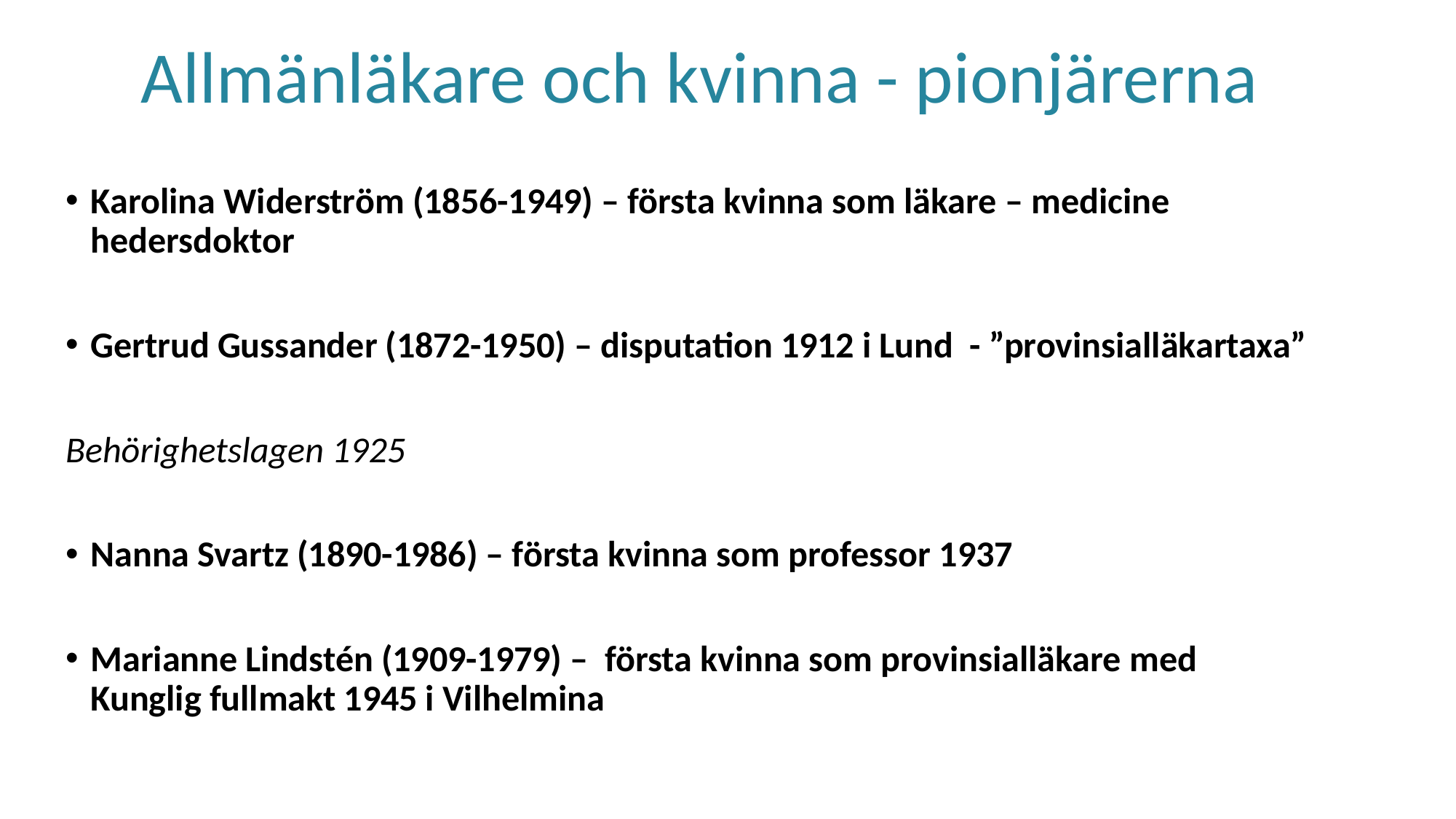

# Allmänläkare och kvinna - pionjärerna
Karolina Widerström (1856-1949) – första kvinna som läkare – medicine 											hedersdoktor

Gertrud Gussander (1872-1950) – disputation 1912 i Lund  - ”provinsialläkartaxa”

Behörighetslagen 1925

Nanna Svartz (1890-1986) – första kvinna som professor 1937

Marianne Lindstén (1909-1979) –  första kvinna som provinsialläkare med      								Kunglig fullmakt 1945 i Vilhelmina